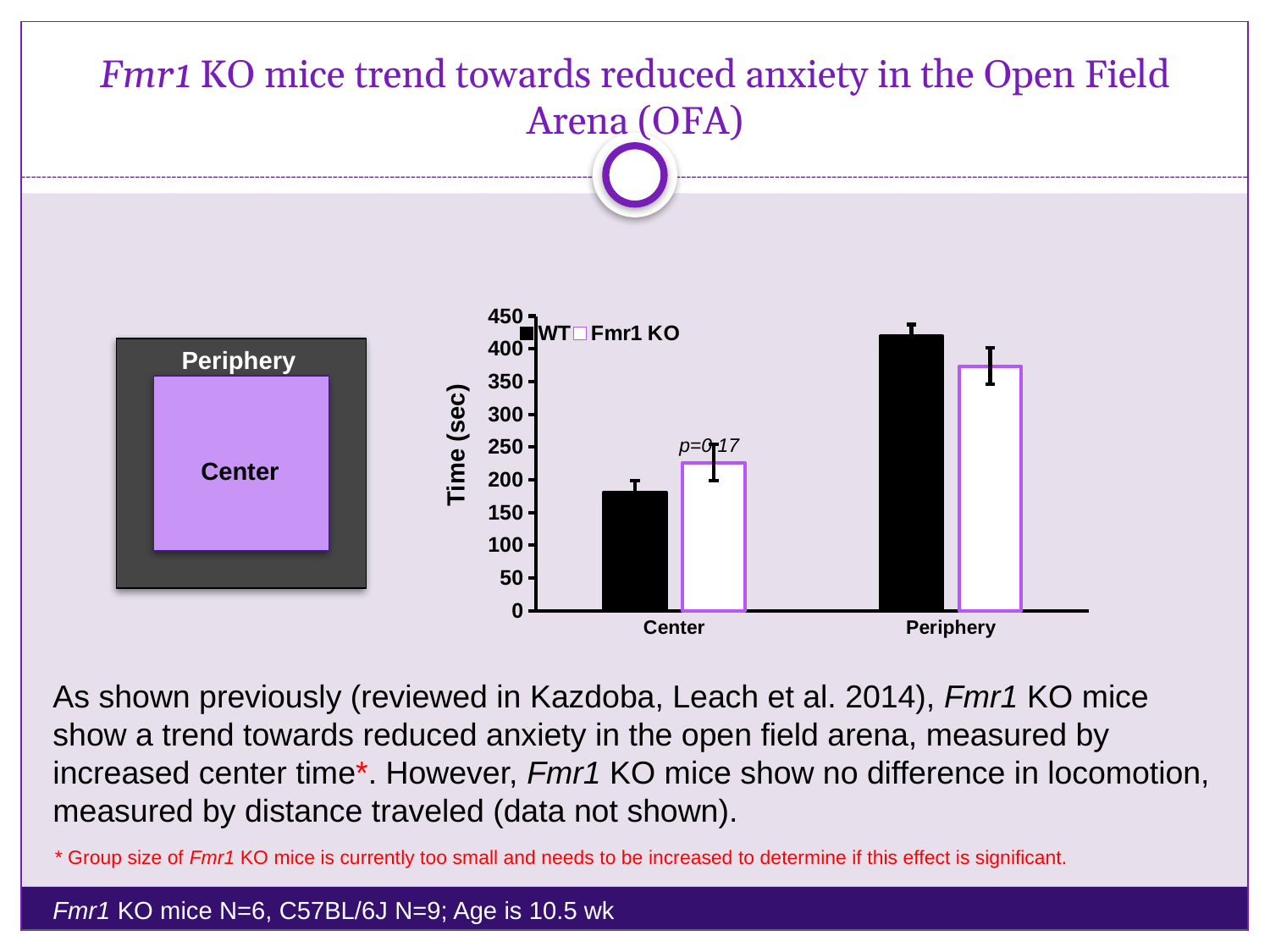

# Fmr1 KO mice trend towards reduced anxiety in the Open Field Arena (OFA)

### Chart

| Category |  | Fmr1 KO |
|---|---|---|
| Center | 180.6577777777778 | 226.35333333333335 |
| Periphery | 419.38222222222225 | 373.68666666666667 |
Periphery

Time (sec)
p=0.17
Center
As shown previously (reviewed in Kazdoba, Leach et al. 2014), Fmr1 KO mice show a trend towards reduced anxiety in the open field arena, measured by increased center time*. However, Fmr1 KO mice show no difference in locomotion, measured by distance traveled (data not shown).
* Group size of Fmr1 KO mice is currently too small and needs to be increased to determine if this effect is significant.
Fmr1 KO mice N=6, C57BL/6J N=9; Age is 10.5 wk